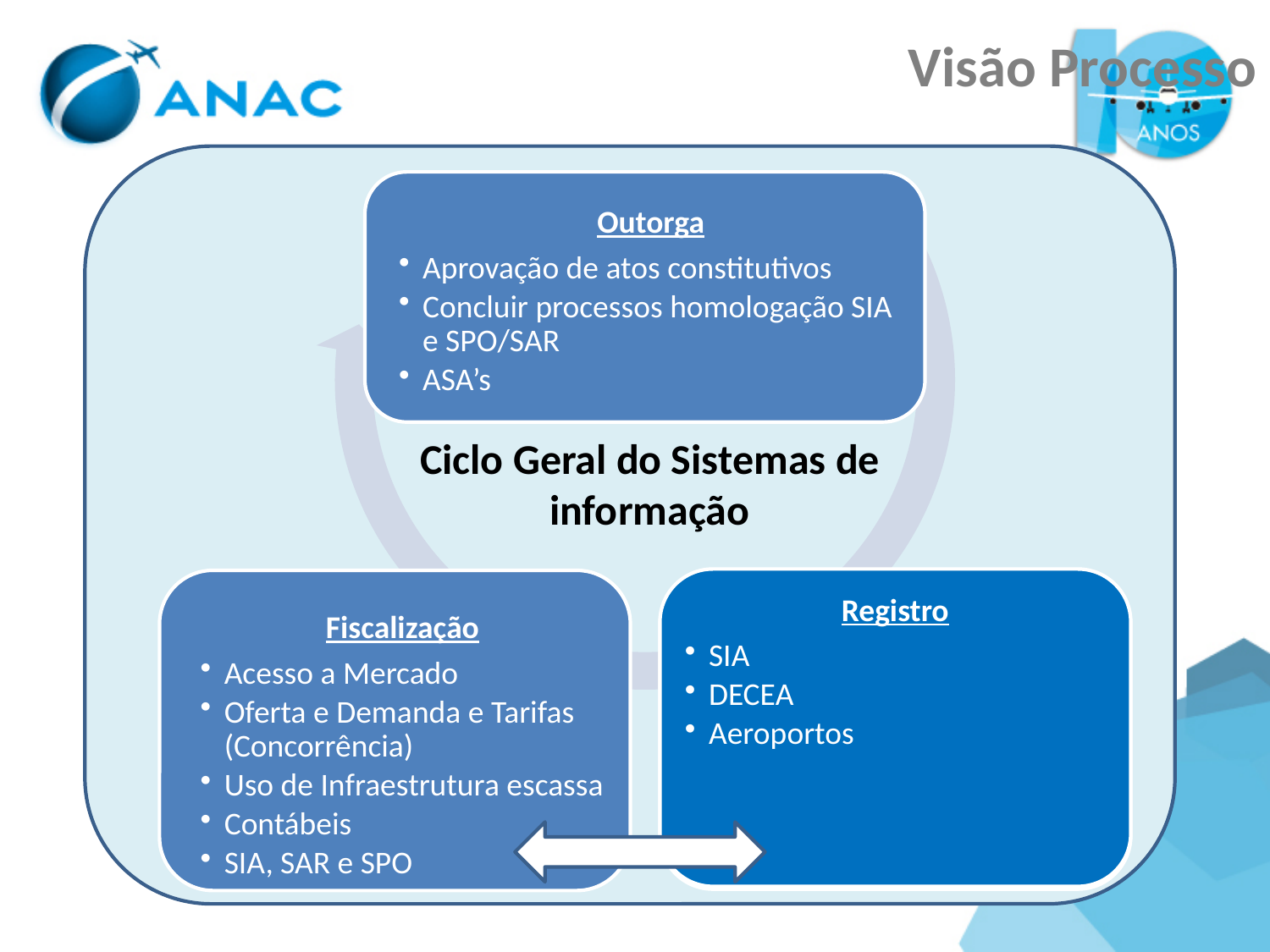

Visão Processo

Ciclo Geral do Sistemas de informação
Outorga
Aprovação de atos constitutivos
Concluir processos homologação SIA e SPO/SAR
ASA’s
Autorização (HOTRAN)
SIA
DECEA
Aeroportos
SPO
SAR
SAF

Fiscalização
Acesso a Mercado
Oferta e Demanda e Tarifas (Concorrência)
Uso de Infraestrutura escassa
Contábeis
SIA, SAR e SPO

Registro
SIA
DECEA
Aeroportos

Gerência de Operações de Serviços  Aéreos (GOPE/SAS)